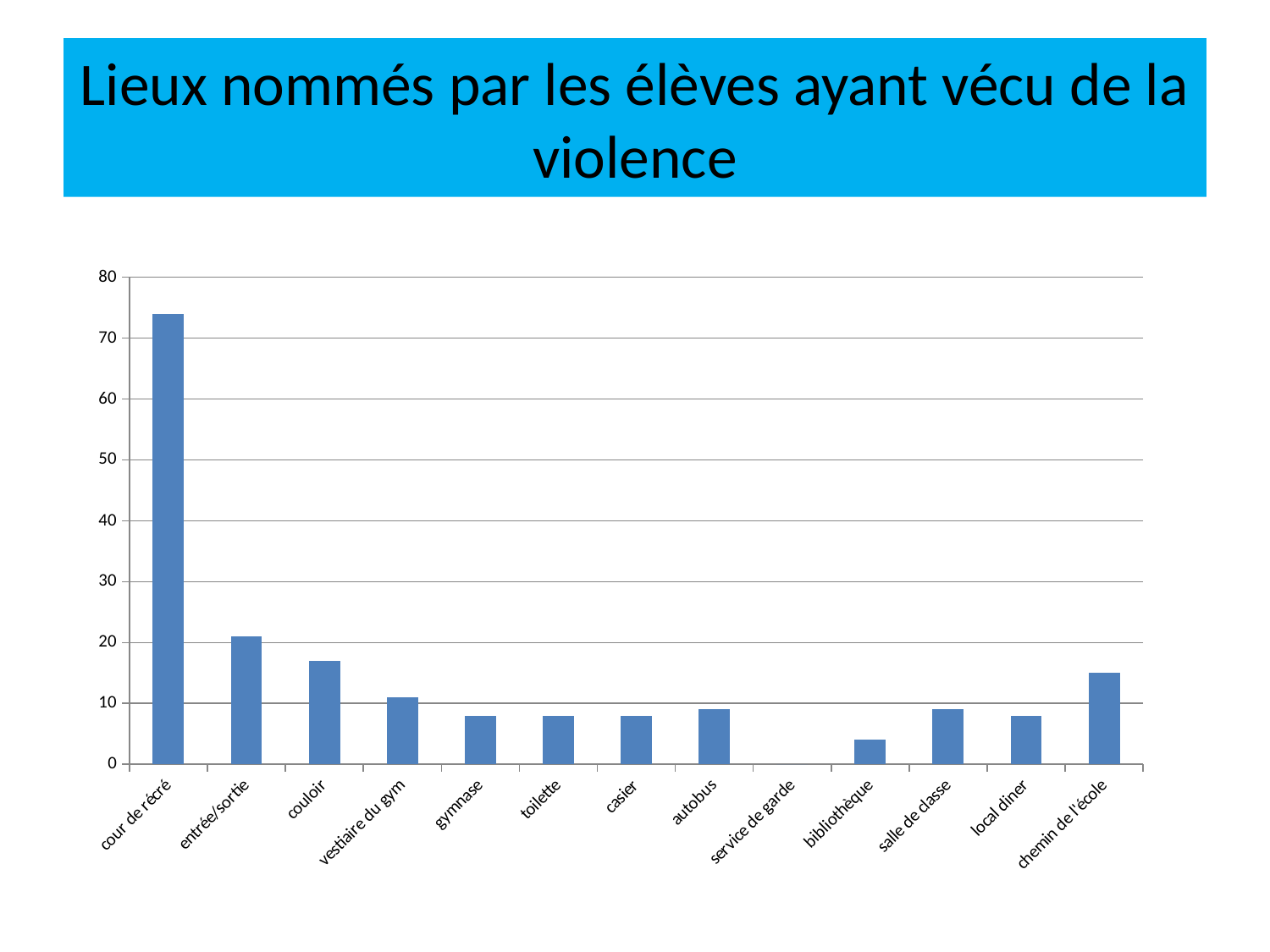

# Lieux nommés par les élèves ayant vécu de la violence

### Chart

| Category | Série 1 | Colonne1 | Colonne2 |
|---|---|---|---|
| cour de récré | 74.0 | None | None |
| entrée/sortie | 21.0 | None | None |
| couloir | 17.0 | None | None |
| vestiaire du gym | 11.0 | None | None |
| gymnase | 8.0 | None | None |
| toilette | 8.0 | None | None |
| casier | 8.0 | None | None |
| autobus | 9.0 | None | None |
| service de garde | 0.0 | None | None |
| bibliothèque | 4.0 | None | None |
| salle de classe | 9.0 | None | None |
| local diner | 8.0 | None | None |
| chemin de l'école | 15.0 | None | None |